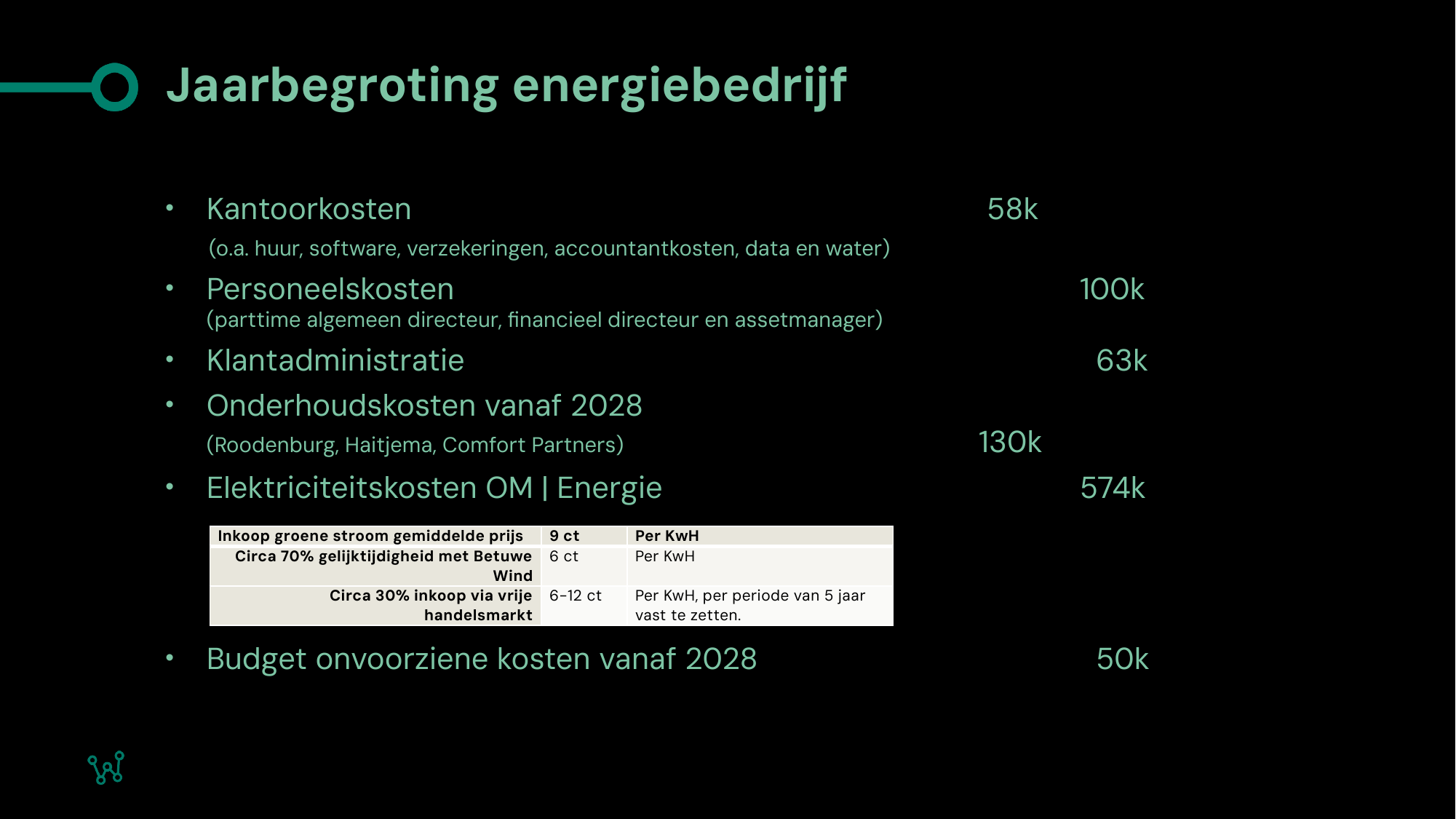

# Jaarbegroting energiebedrijf

Kantoorkosten 						  58k
(o.a. huur, software, verzekeringen, accountantkosten, data en water)
Personeelskosten						100k
(parttime algemeen directeur, financieel directeur en assetmanager)
Klantadministratie						  63k
Onderhoudskosten vanaf 2028
(Roodenburg, Haitjema, Comfort Partners)				 130k
Elektriciteitskosten OM | Energie 				574k

Budget onvoorziene kosten vanaf 2028			  50k

| Inkoop groene stroom gemiddelde prijs | 9 ct | Per KwH |
| --- | --- | --- |
| Circa 70% gelijktijdigheid met Betuwe Wind | 6 ct | Per KwH |
| Circa 30% inkoop via vrije handelsmarkt | 6-12 ct | Per KwH, per periode van 5 jaar vast te zetten. |